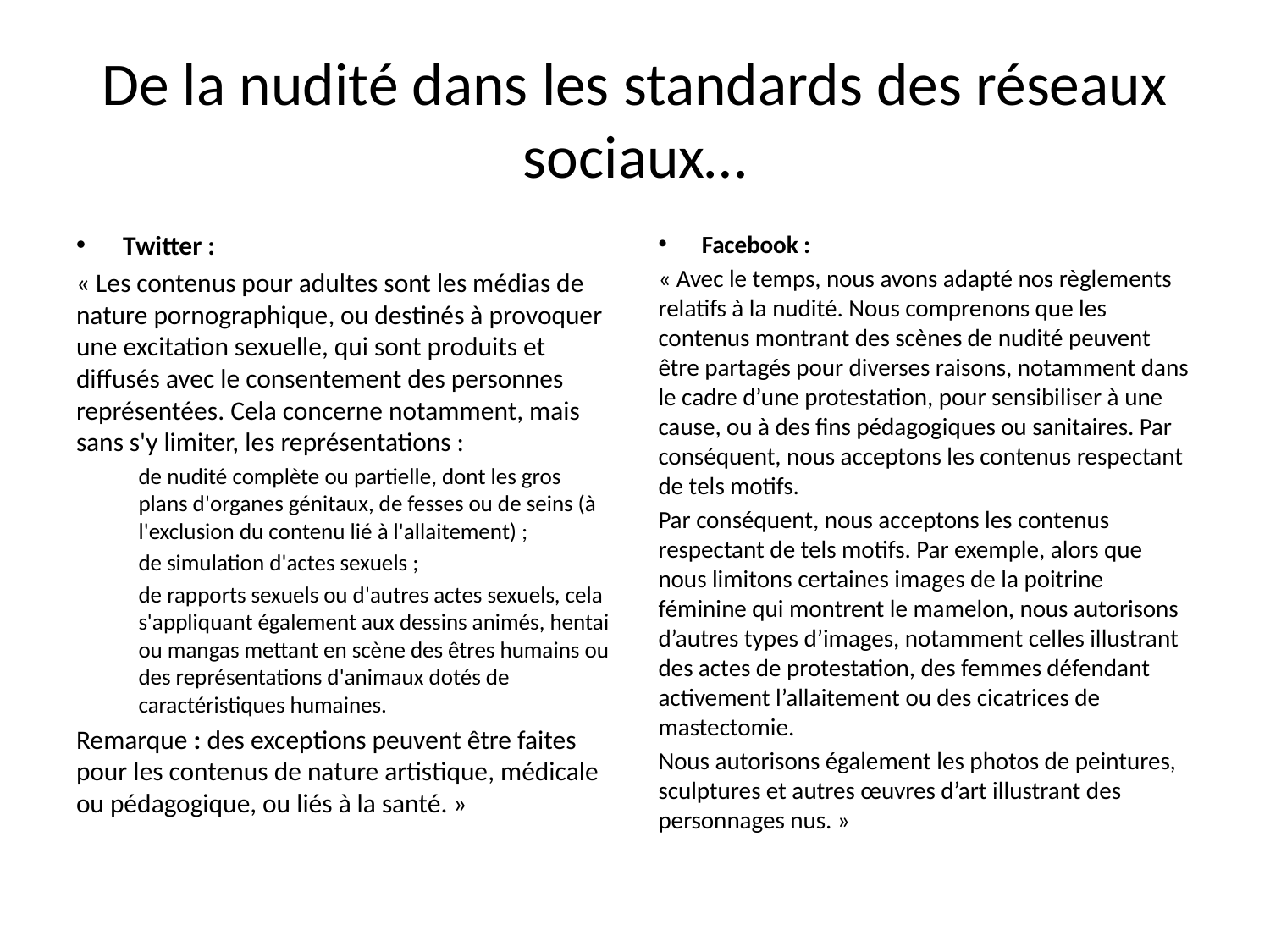

# De la nudité dans les standards des réseaux sociaux…
Twitter :
« Les contenus pour adultes sont les médias de nature pornographique, ou destinés à provoquer une excitation sexuelle, qui sont produits et diffusés avec le consentement des personnes représentées. Cela concerne notamment, mais sans s'y limiter, les représentations :
de nudité complète ou partielle, dont les gros plans d'organes génitaux, de fesses ou de seins (à l'exclusion du contenu lié à l'allaitement) ;
de simulation d'actes sexuels ;
de rapports sexuels ou d'autres actes sexuels, cela s'appliquant également aux dessins animés, hentai ou mangas mettant en scène des êtres humains ou des représentations d'animaux dotés de caractéristiques humaines.
Remarque : des exceptions peuvent être faites pour les contenus de nature artistique, médicale ou pédagogique, ou liés à la santé. »

Facebook :
« Avec le temps, nous avons adapté nos règlements relatifs à la nudité. Nous comprenons que les contenus montrant des scènes de nudité peuvent être partagés pour diverses raisons, notamment dans le cadre d’une protestation, pour sensibiliser à une cause, ou à des fins pédagogiques ou sanitaires. Par conséquent, nous acceptons les contenus respectant de tels motifs.
Par conséquent, nous acceptons les contenus respectant de tels motifs. Par exemple, alors que nous limitons certaines images de la poitrine féminine qui montrent le mamelon, nous autorisons d’autres types d’images, notamment celles illustrant des actes de protestation, des femmes défendant activement l’allaitement ou des cicatrices de mastectomie.
Nous autorisons également les photos de peintures, sculptures et autres œuvres d’art illustrant des personnages nus. »